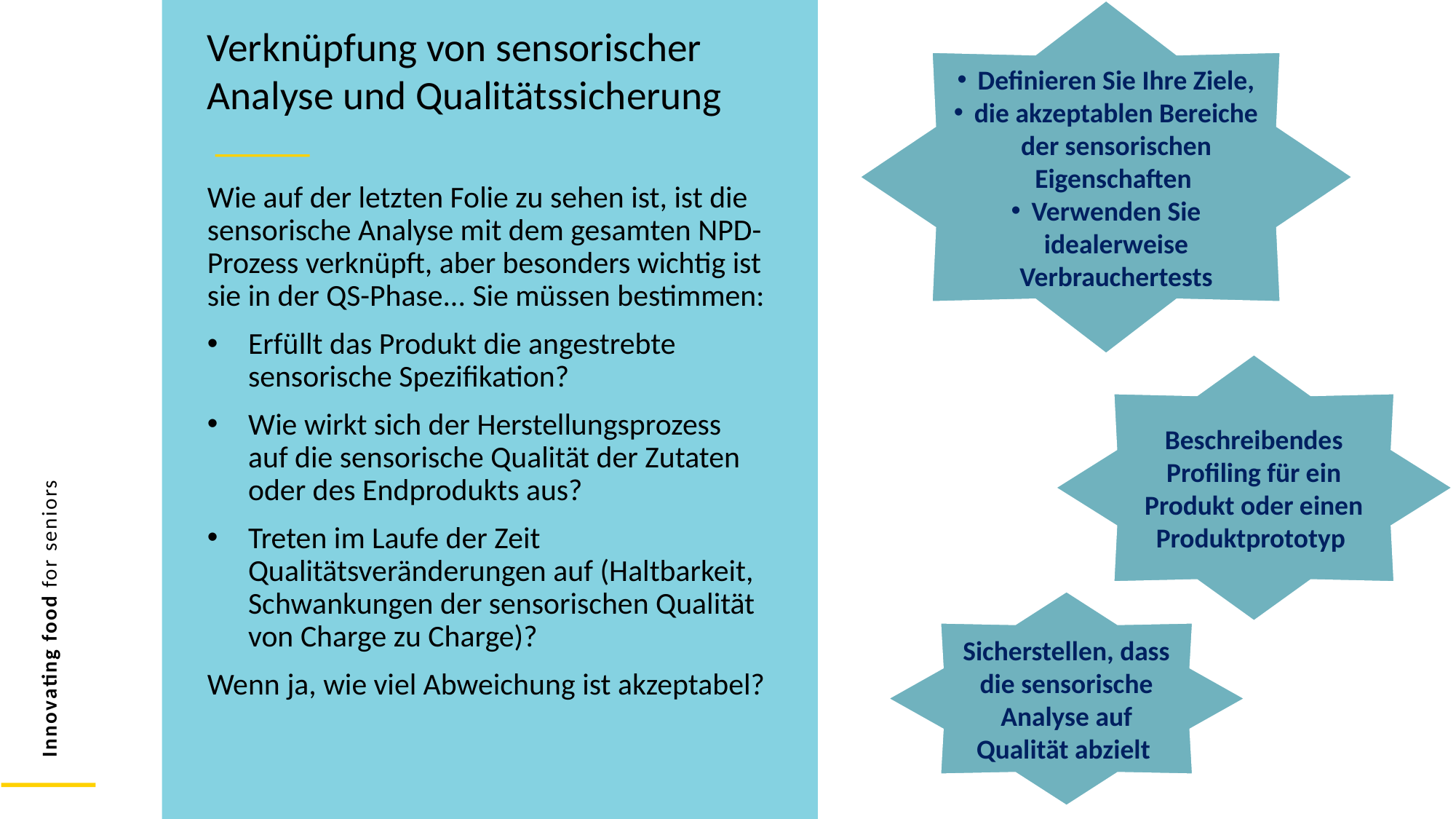

Definieren Sie Ihre Ziele,
die akzeptablen Bereiche der sensorischen Eigenschaften
Verwenden Sie idealerweise Verbrauchertests
Verknüpfung von sensorischer Analyse und Qualitätssicherung
Wie auf der letzten Folie zu sehen ist, ist die sensorische Analyse mit dem gesamten NPD-Prozess verknüpft, aber besonders wichtig ist sie in der QS-Phase... Sie müssen bestimmen:
Erfüllt das Produkt die angestrebte sensorische Spezifikation?
Wie wirkt sich der Herstellungsprozess auf die sensorische Qualität der Zutaten oder des Endprodukts aus?
Treten im Laufe der Zeit Qualitätsveränderungen auf (Haltbarkeit, Schwankungen der sensorischen Qualität von Charge zu Charge)?
Wenn ja, wie viel Abweichung ist akzeptabel?
Beschreibendes Profiling für ein Produkt oder einen Produktprototyp
Sicherstellen, dass die sensorische Analyse auf Qualität abzielt